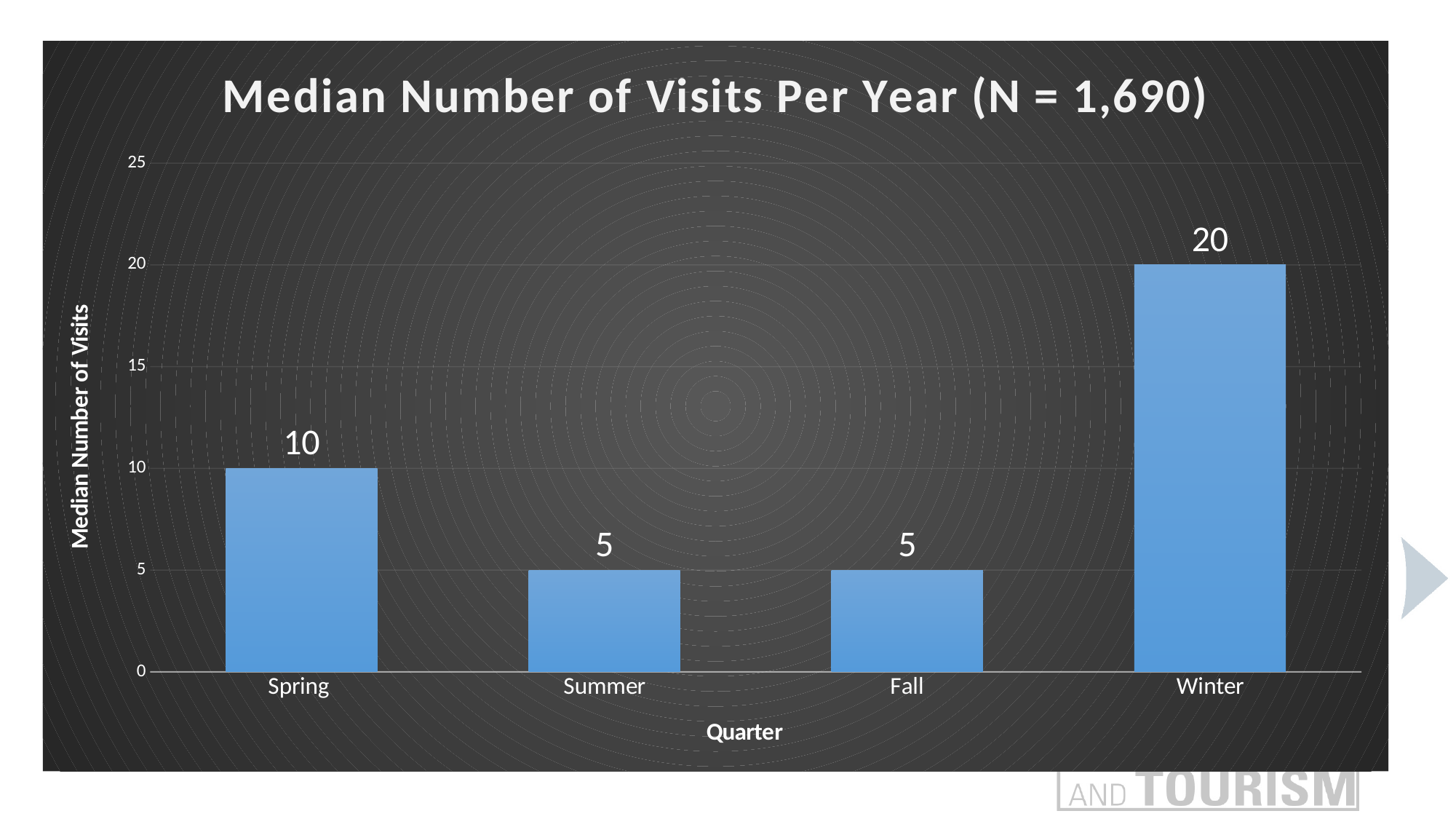

### Chart: Median Number of Visits Per Year (N = 1,690)

| Category |  |
|---|---|
| Spring  | 10.0 |
| Summer | 5.0 |
| Fall | 5.0 |
| Winter | 20.0 |
#